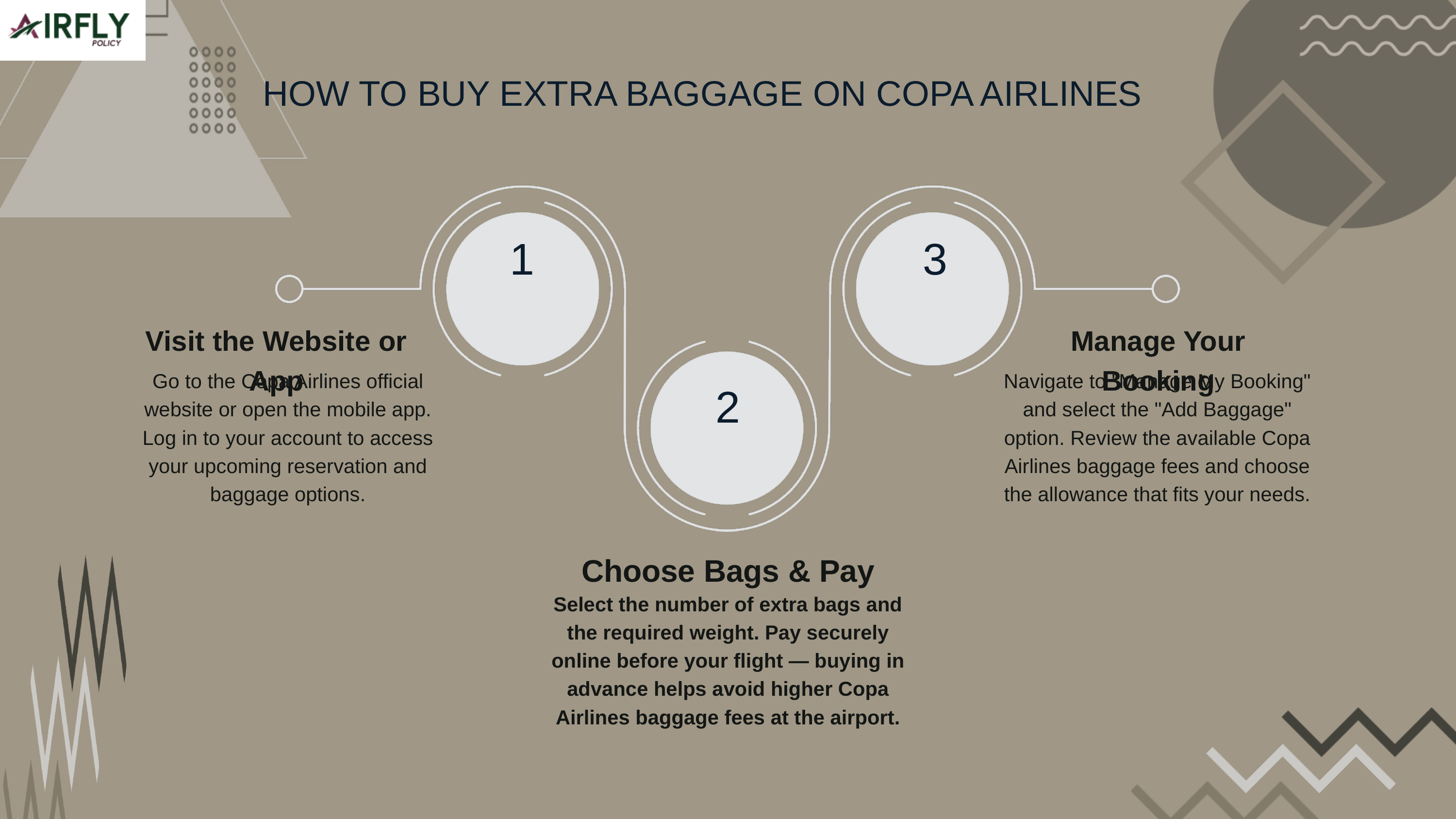

HOW TO BUY EXTRA BAGGAGE ON COPA AIRLINES

1
3
Visit the Website or App
Manage Your Booking
Go to the Copa Airlines official website or open the mobile app. Log in to your account to access your upcoming reservation and baggage options.
Navigate to "Manage My Booking" and select the "Add Baggage" option. Review the available Copa Airlines baggage fees and choose the allowance that fits your needs.
2
Choose Bags & Pay
Select the number of extra bags and the required weight. Pay securely online before your flight — buying in advance helps avoid higher Copa Airlines baggage fees at the airport.